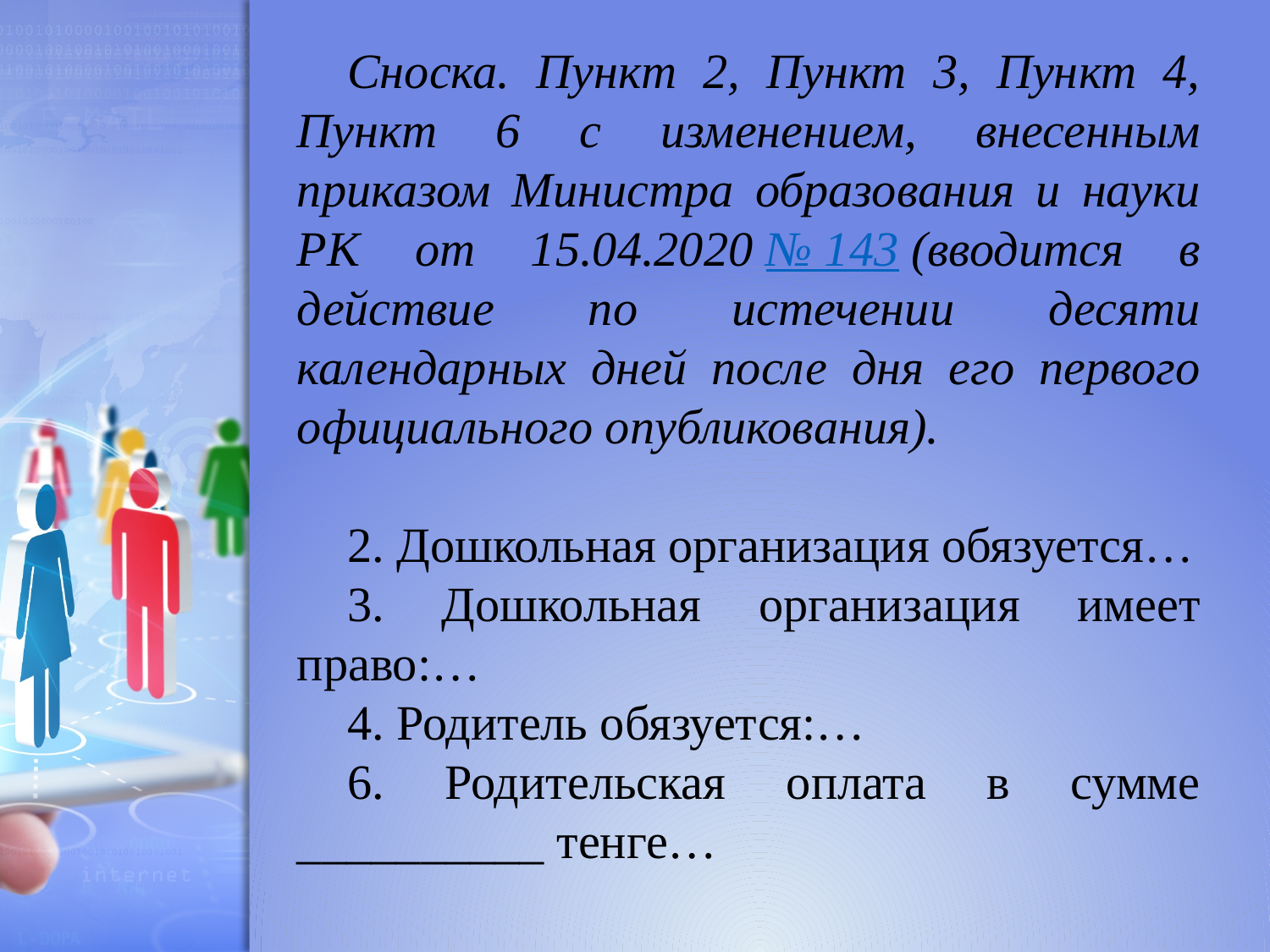

Сноска. Пункт 2, Пункт 3, Пункт 4, Пункт 6 с изменением, внесенным приказом Министра образования и науки РК от 15.04.2020 № 143 (вводится в действие по истечении десяти календарных дней после дня его первого официального опубликования).

2. Дошкольная организация обязуется…
3. Дошкольная организация имеет право:…
4. Родитель обязуется:…
6. Родительская оплата в сумме __________ тенге…